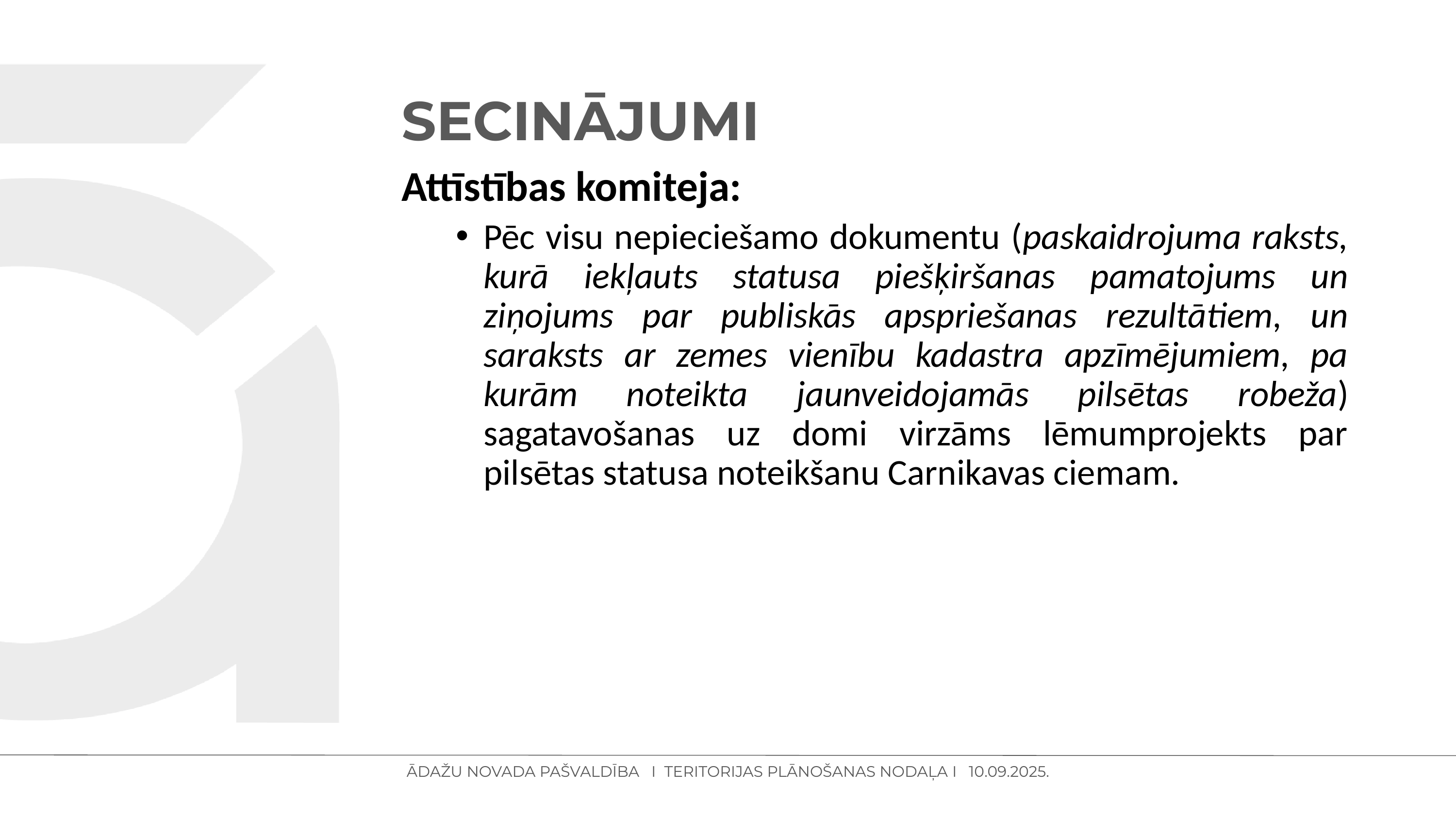

# SECINĀJUMI
Attīstības komiteja:
Pēc visu nepieciešamo dokumentu (paskaidrojuma raksts, kurā iekļauts statusa piešķiršanas pamatojums un ziņojums par publiskās apspriešanas rezultātiem, un saraksts ar zemes vienību kadastra apzīmējumiem, pa kurām noteikta jaunveidojamās pilsētas robeža) sagatavošanas uz domi virzāms lēmumprojekts par pilsētas statusa noteikšanu Carnikavas ciemam.

ĀDAŽU NOVADA PAŠVALDĪBA   I  TERITORIJAS PLĀNOŠANAS NODAĻA I   10.09.2025.